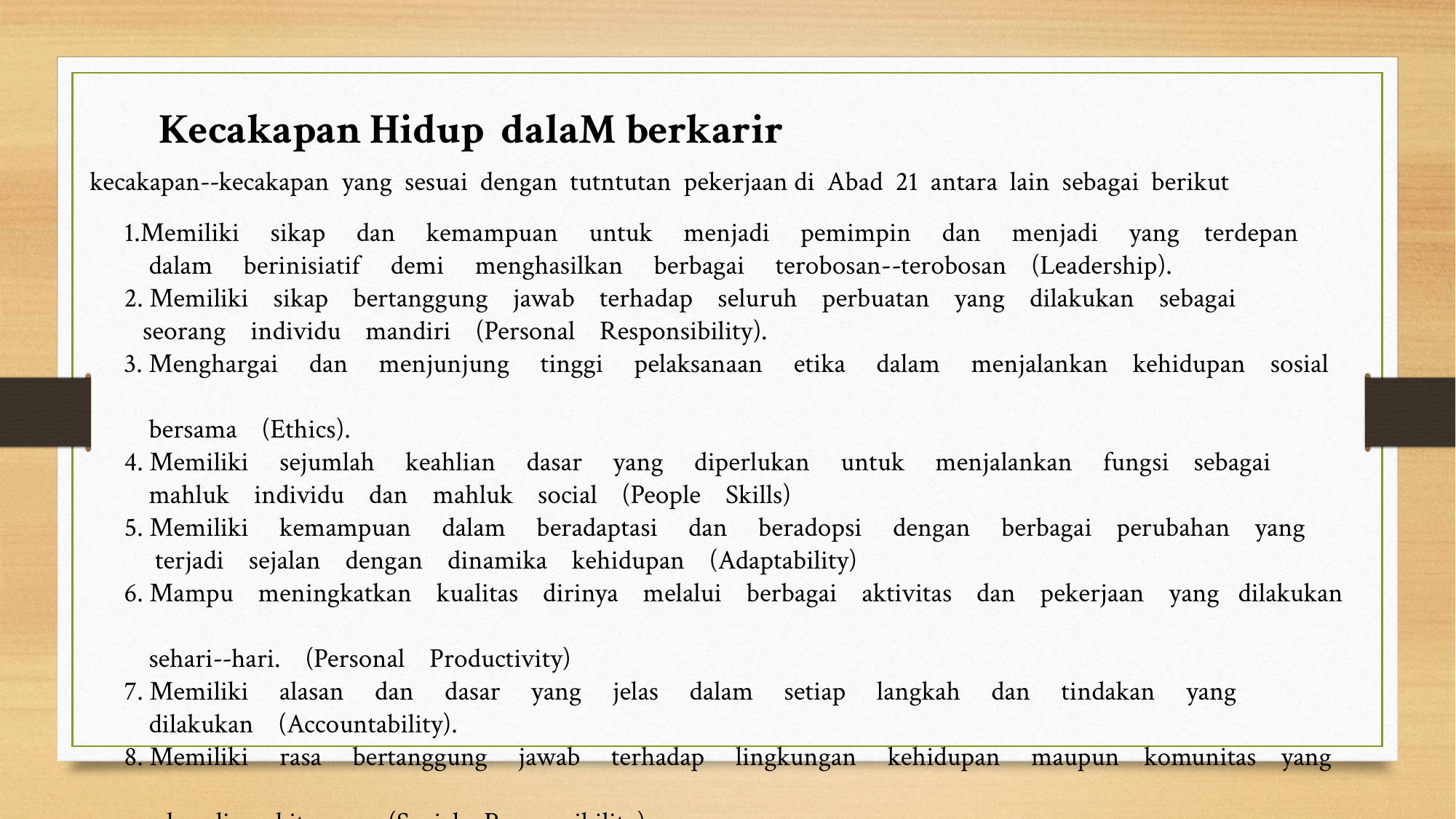

Kecakapan Hidup  dalaM berkarir

kecakapan-­‐kecakapan  yang  sesuai  dengan  tutntutan  pekerjaan di  Abad  21  antara  lain  sebagai  berikut
1.Memiliki     sikap     dan     kemampuan     untuk     menjadi     pemimpin     dan     menjadi     yang    terdepan
    dalam     berinisiatif     demi     menghasilkan     berbagai     terobosan-­‐terobosan    (Leadership).
2. Memiliki    sikap    bertanggung    jawab    terhadap    seluruh    perbuatan    yang    dilakukan    sebagai
   seorang    individu    mandiri    (Personal    Responsibility).
3. Menghargai     dan     menjunjung     tinggi     pelaksanaan     etika     dalam     menjalankan    kehidupan    sosial
    bersama    (Ethics).
4. Memiliki     sejumlah     keahlian     dasar     yang     diperlukan     untuk     menjalankan     fungsi    sebagai
    mahluk    individu    dan    mahluk    social    (People    Skills)
5. Memiliki     kemampuan     dalam     beradaptasi     dan     beradopsi     dengan     berbagai    perubahan    yang
     terjadi    sejalan    dengan    dinamika    kehidupan    (Adaptability)
6. Mampu    meningkatkan    kualitas    dirinya    melalui    berbagai    aktivitas    dan    pekerjaan    yang   dilakukan
    sehari-­‐hari.    (Personal    Productivity)
7. Memiliki     alasan     dan     dasar     yang     jelas     dalam     setiap     langkah     dan     tindakan     yang
    dilakukan    (Accountability).
8. Memiliki     rasa     bertanggung     jawab     terhadap     lingkungan     kehidupan     maupun    komunitas    yang
    ada    di    sekitarnya    (Social    Responsibility)
    1.